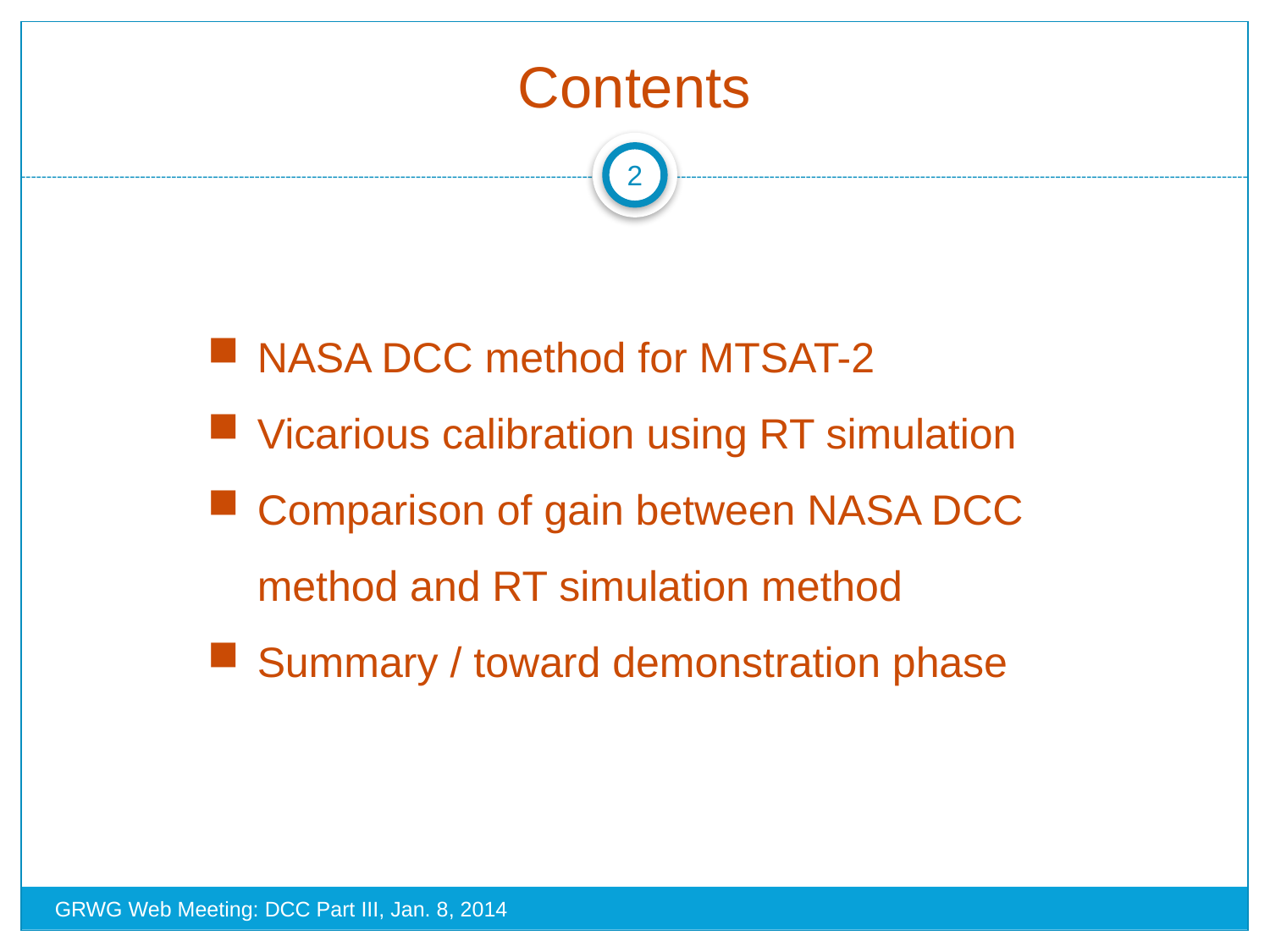

# Contents
2
NASA DCC method for MTSAT-2
Vicarious calibration using RT simulation
Comparison of gain between NASA DCC method and RT simulation method
Summary / toward demonstration phase
GRWG Web Meeting: DCC Part III, Jan. 8, 2014